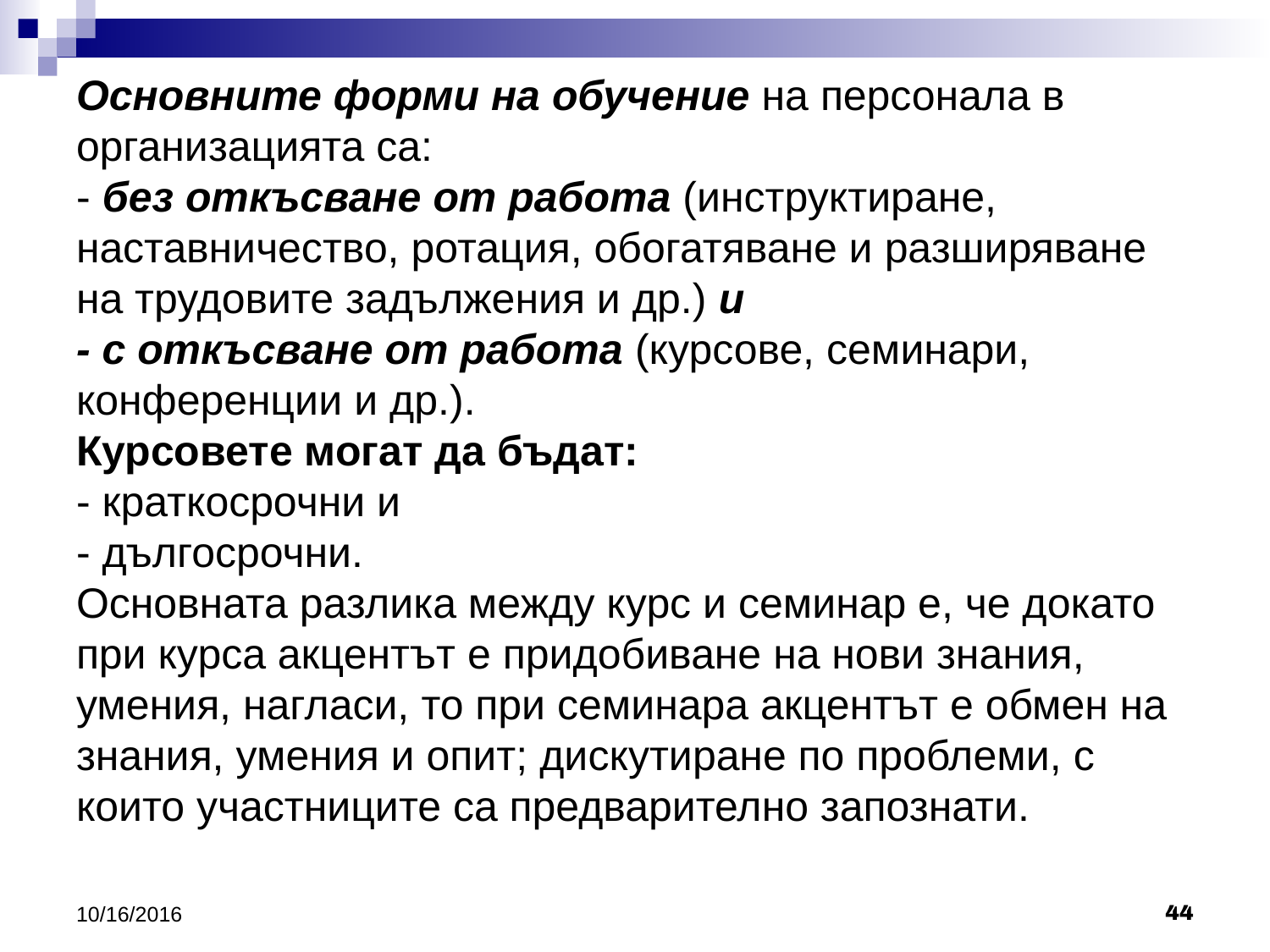

# Основните форми на обучение на персонала в организацията са: - без откъсване от работа (инструктиране, наставничество, ротация, обогатяване и разширяване на трудовите задължения и др.) и - с откъсване от работа (курсове, семинари, конференции и др.). Курсовете могат да бъдат: - краткосрочни и - дългосрочни. Основната разлика между курс и семинар е, че докато при курса акцентът е придобиване на нови знания, умения, нагласи, то при семинара акцентът е обмен на знания, умения и опит; дискутиране по проблеми, с които участниците са предварително запознати.
10/16/2016
44